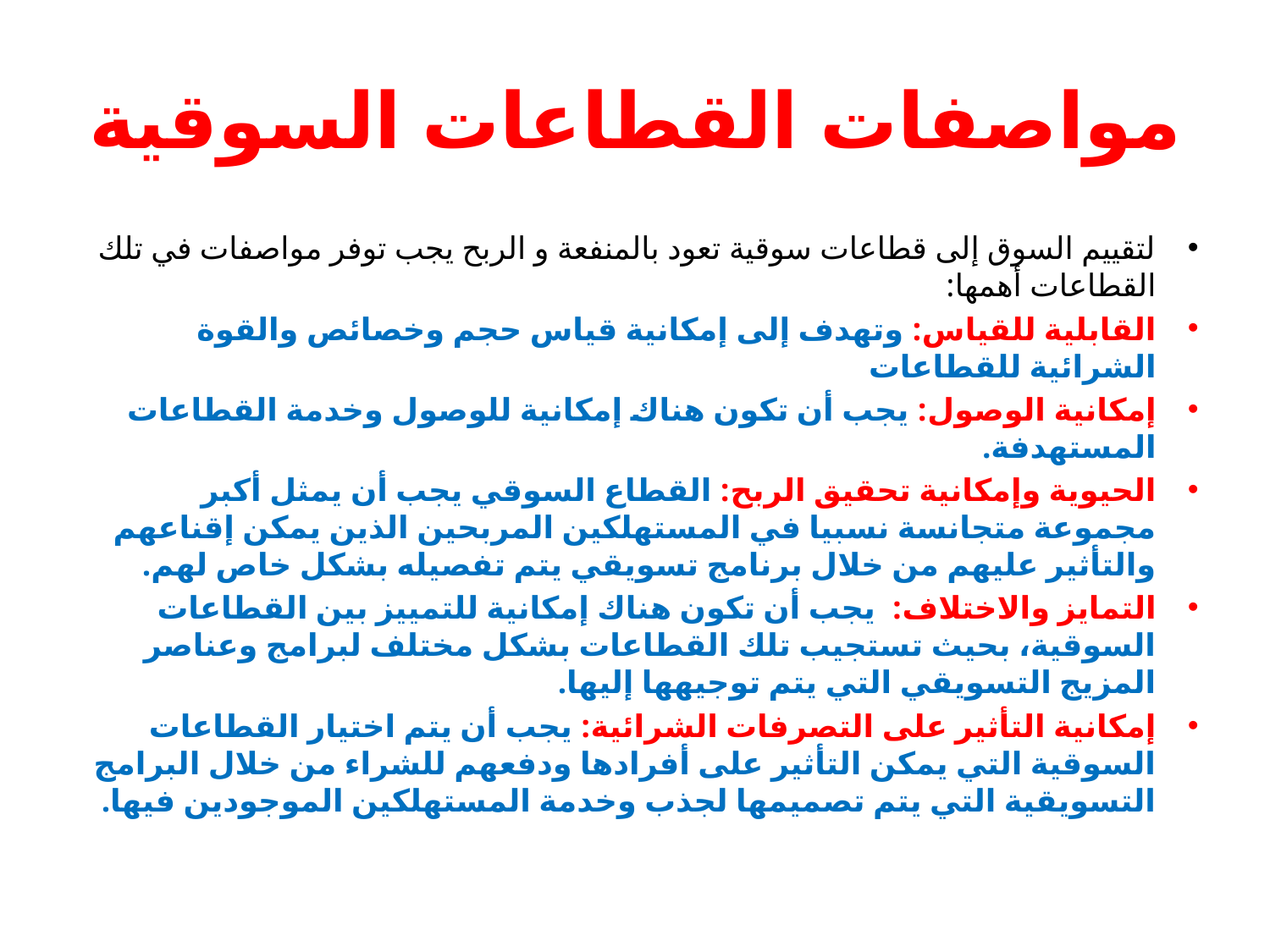

# مواصفات القطاعات السوقية
لتقييم السوق إلى قطاعات سوقية تعود بالمنفعة و الربح يجب توفر مواصفات في تلك القطاعات أهمها:
القابلية للقياس: وتهدف إلى إمكانية قياس حجم وخصائص والقوة الشرائية للقطاعات
إمكانية الوصول: يجب أن تكون هناك إمكانية للوصول وخدمة القطاعات المستهدفة.
الحيوية وإمكانية تحقيق الربح: القطاع السوقي يجب أن يمثل أكبر مجموعة متجانسة نسبيا في المستهلكين المربحين الذين يمكن إقناعهم والتأثير عليهم من خلال برنامج تسويقي يتم تفصيله بشكل خاص لهم.
التمايز والاختلاف:  يجب أن تكون هناك إمكانية للتمييز بين القطاعات السوقية، بحيث تستجيب تلك القطاعات بشكل مختلف لبرامج وعناصر المزيج التسويقي التي يتم توجيهها إليها.
إمكانية التأثير على التصرفات الشرائية: يجب أن يتم اختيار القطاعات السوقية التي يمكن التأثير على أفرادها ودفعهم للشراء من خلال البرامج التسويقية التي يتم تصميمها لجذب وخدمة المستهلكين الموجودين فيها.